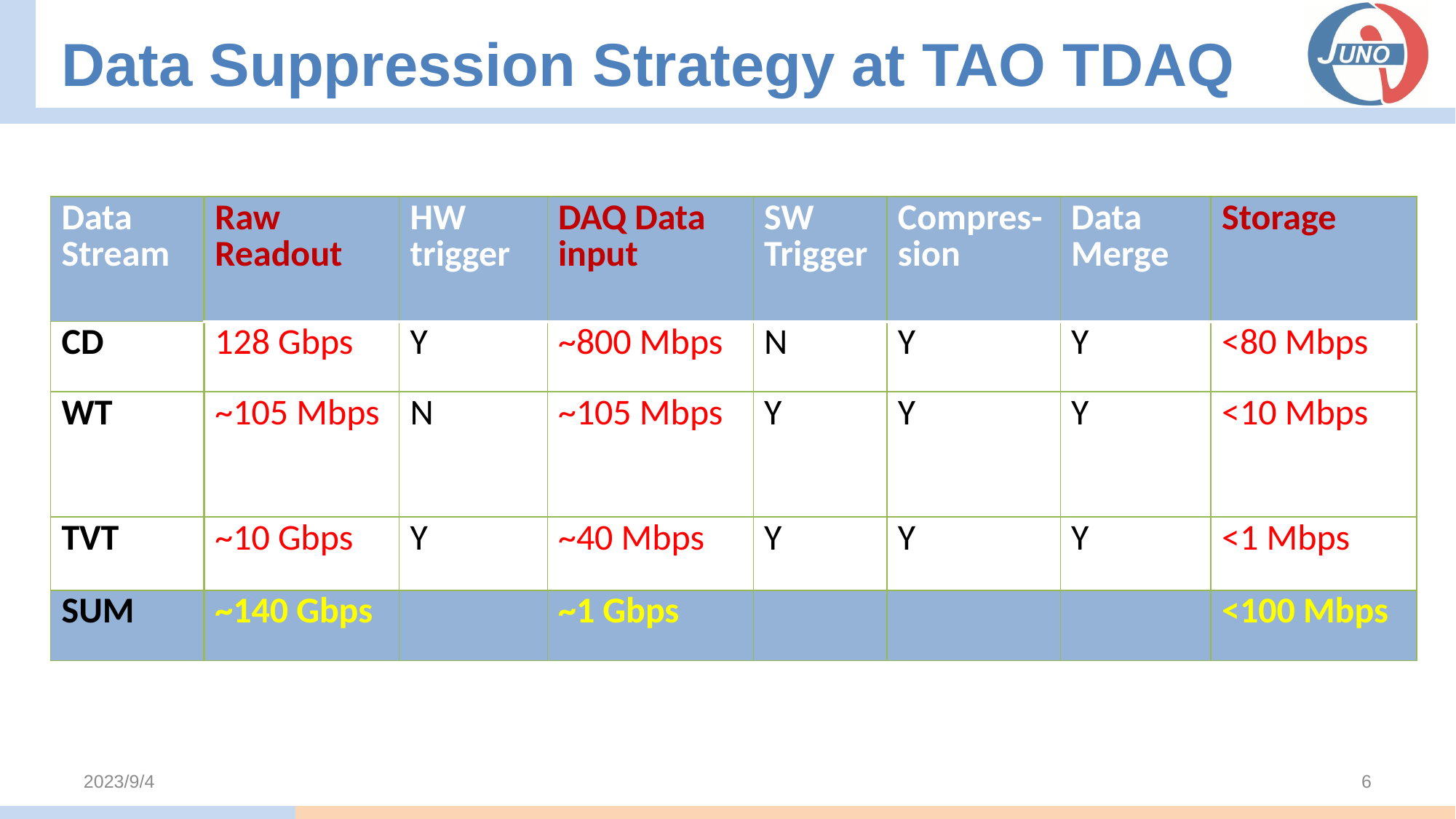

# Data Suppression Strategy at TAO TDAQ

| Data Stream | Raw Readout | HW trigger | DAQ Data input | SW Trigger | Compres-sion | Data Merge | Storage |
| --- | --- | --- | --- | --- | --- | --- | --- |
| CD | 128 Gbps | Y | ~800 Mbps | N | Y | Y | <80 Mbps |
| WT | ~105 Mbps | N | ~105 Mbps | Y | Y | Y | <10 Mbps |
| TVT | ~10 Gbps | Y | ~40 Mbps | Y | Y | Y | <1 Mbps |
| SUM | ~140 Gbps |  | ~1 Gbps |  |  |  | <100 Mbps |
2023/9/4
6